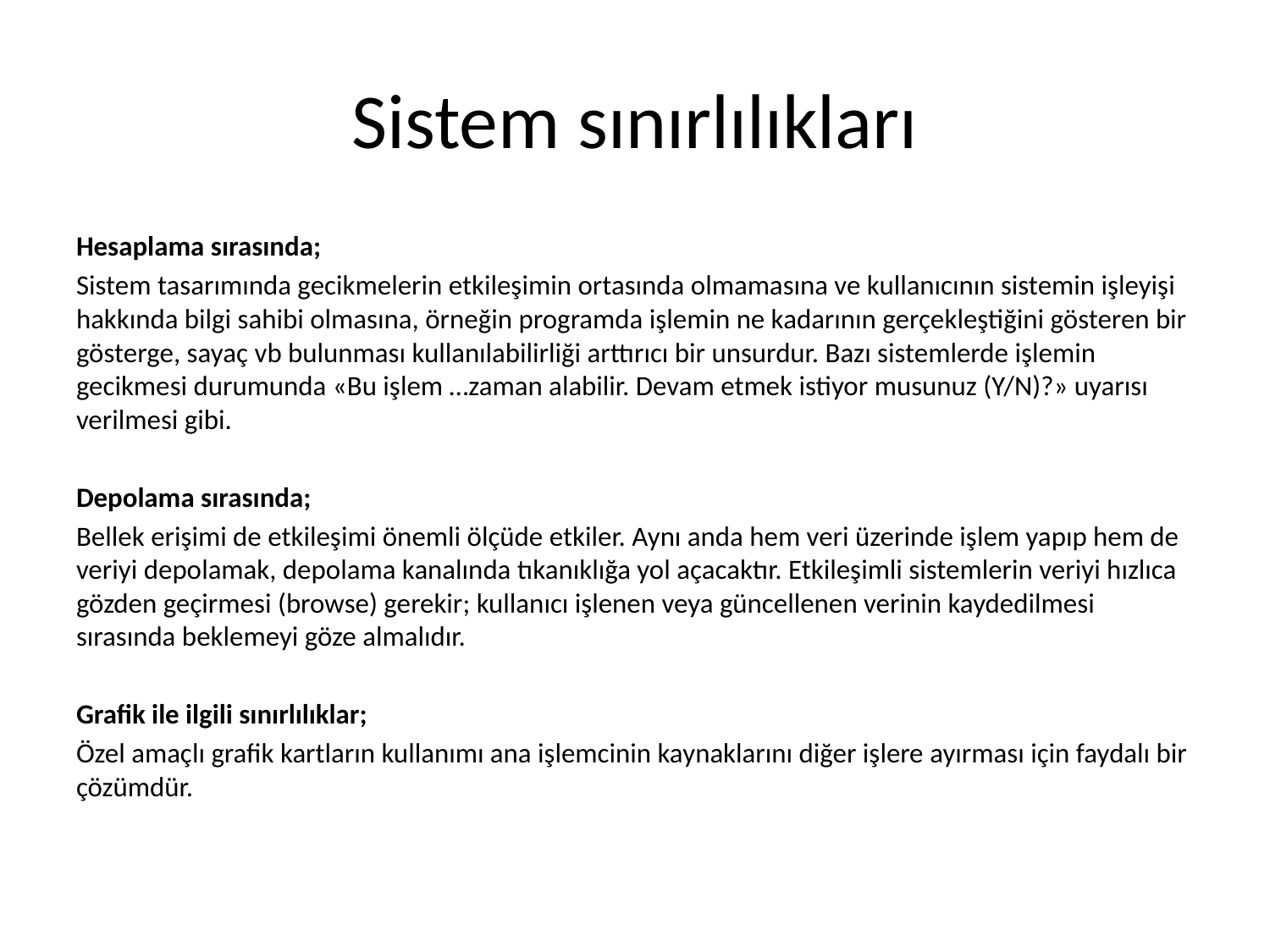

# Sistem sınırlılıkları
Hesaplama sırasında;
Sistem tasarımında gecikmelerin etkileşimin ortasında olmamasına ve kullanıcının sistemin işleyişi hakkında bilgi sahibi olmasına, örneğin programda işlemin ne kadarının gerçekleştiğini gösteren bir gösterge, sayaç vb bulunması kullanılabilirliği arttırıcı bir unsurdur. Bazı sistemlerde işlemin gecikmesi durumunda «Bu işlem …zaman alabilir. Devam etmek istiyor musunuz (Y/N)?» uyarısı verilmesi gibi.

Depolama sırasında;
Bellek erişimi de etkileşimi önemli ölçüde etkiler. Aynı anda hem veri üzerinde işlem yapıp hem de veriyi depolamak, depolama kanalında tıkanıklığa yol açacaktır. Etkileşimli sistemlerin veriyi hızlıca gözden geçirmesi (browse) gerekir; kullanıcı işlenen veya güncellenen verinin kaydedilmesi sırasında beklemeyi göze almalıdır.

Grafik ile ilgili sınırlılıklar;
Özel amaçlı grafik kartların kullanımı ana işlemcinin kaynaklarını diğer işlere ayırması için faydalı bir çözümdür.